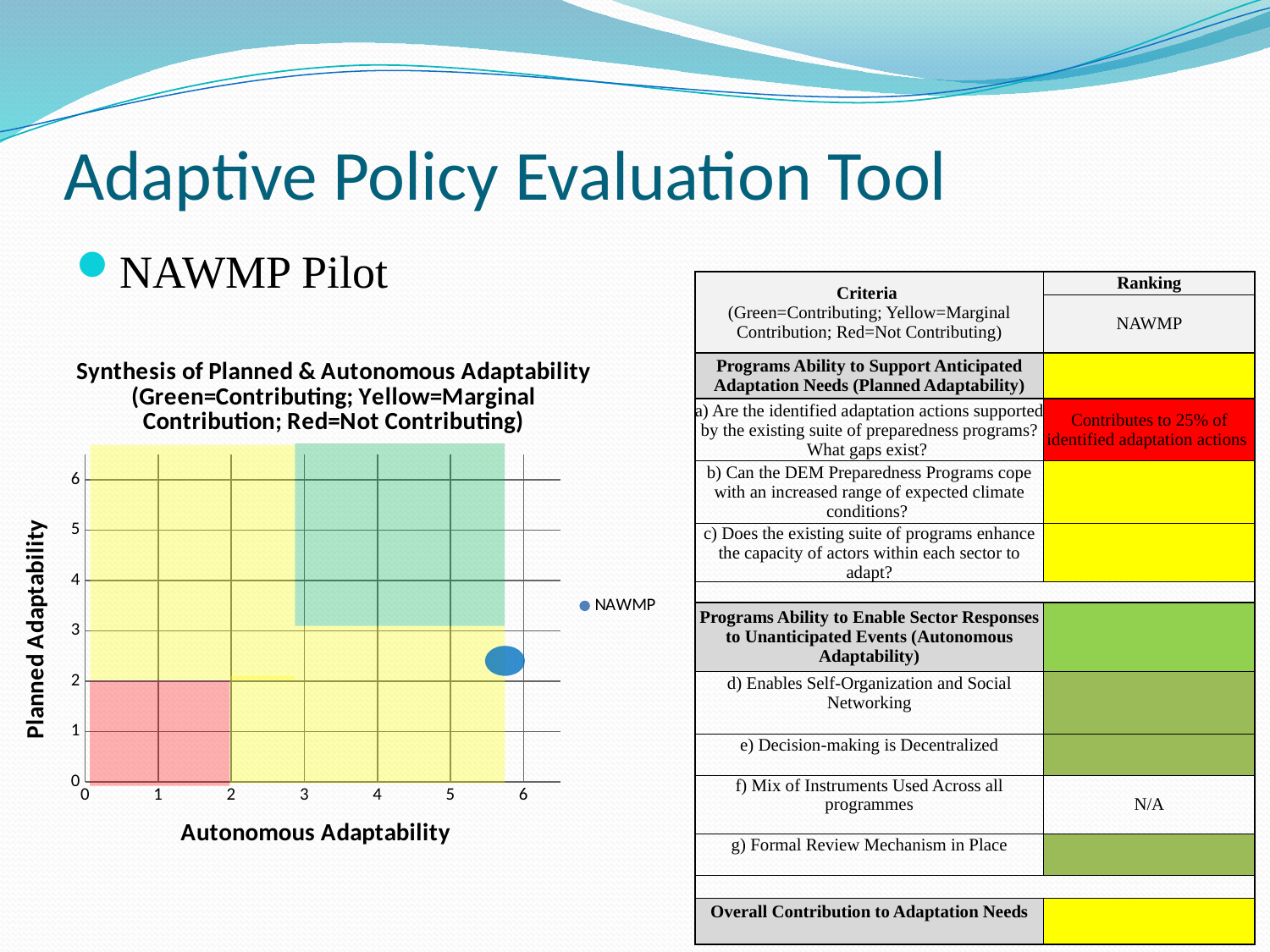

# Adaptive Policy Evaluation Tool
NAWMP Pilot
| Criteria (Green=Contributing; Yellow=Marginal Contribution; Red=Not Contributing) | Ranking |
| --- | --- |
|  | NAWMP |
| Programs Ability to Support Anticipated Adaptation Needs (Planned Adaptability) |  |
| a) Are the identified adaptation actions supported by the existing suite of preparedness programs? What gaps exist? | Contributes to 25% of identified adaptation actions |
| b) Can the DEM Preparedness Programs cope with an increased range of expected climate conditions? |  |
| c) Does the existing suite of programs enhance the capacity of actors within each sector to adapt? |  |
|  |  |
| Programs Ability to Enable Sector Responses to Unanticipated Events (Autonomous Adaptability) |  |
| d) Enables Self-Organization and Social Networking |  |
| e) Decision-making is Decentralized |  |
| f) Mix of Instruments Used Across all programmes | N/A |
| g) Formal Review Mechanism in Place |  |
|  |  |
| Overall Contribution to Adaptation Needs |  |

### Chart: Synthesis of Planned & Autonomous Adaptability
(Green=Contributing; Yellow=Marginal Contribution; Red=Not Contributing)

| Category | NAWMP |
|---|---|